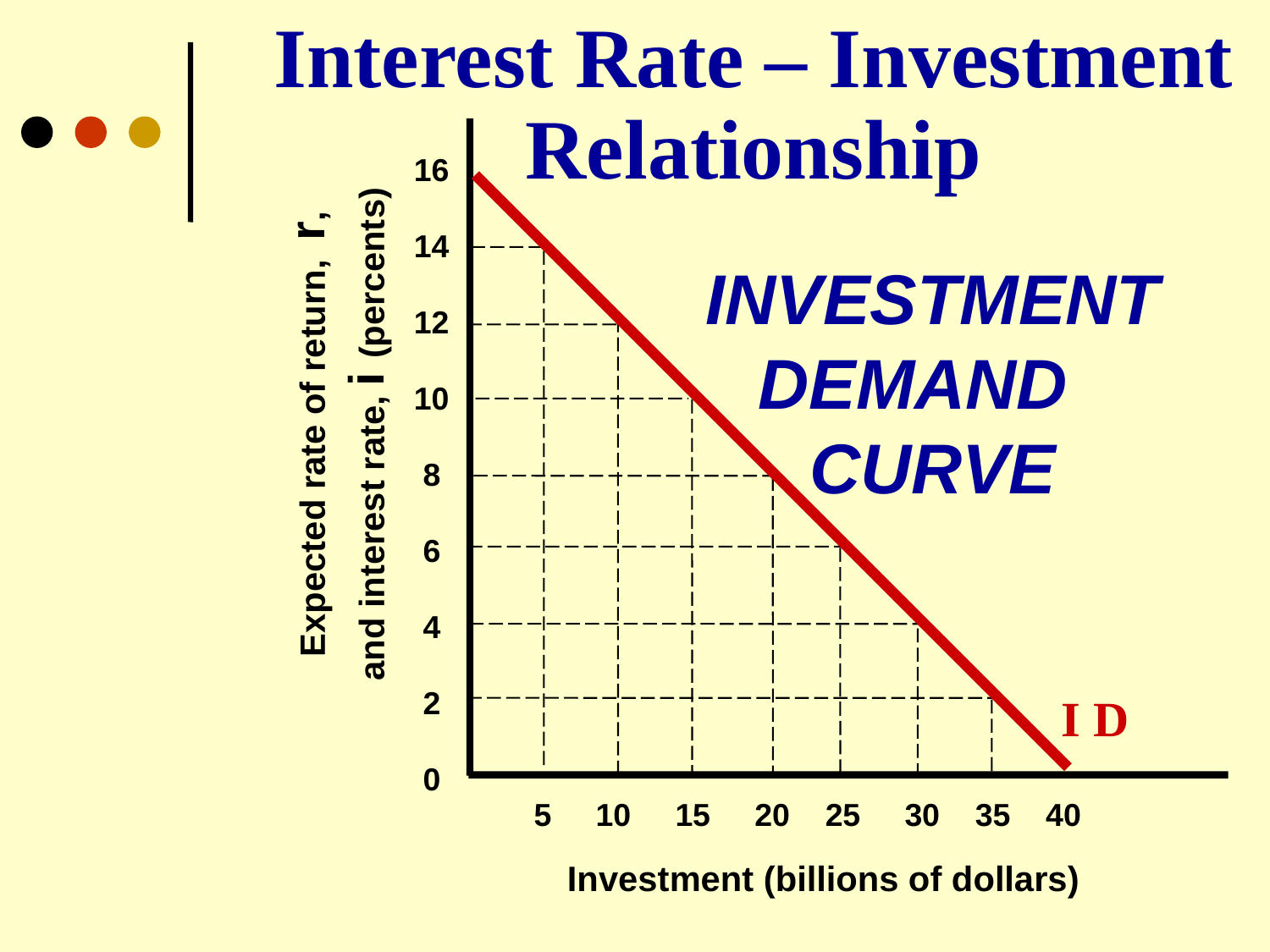

Interest Rate – Investment
Relationship

16

14

12

10

 8

 6

 4

 2

 0

INVESTMENT
DEMAND
CURVE

Expected rate of return,  r,
and interest rate, i (percents)
I D
5     10     15     20    25     30    35    40
Investment (billions of dollars)